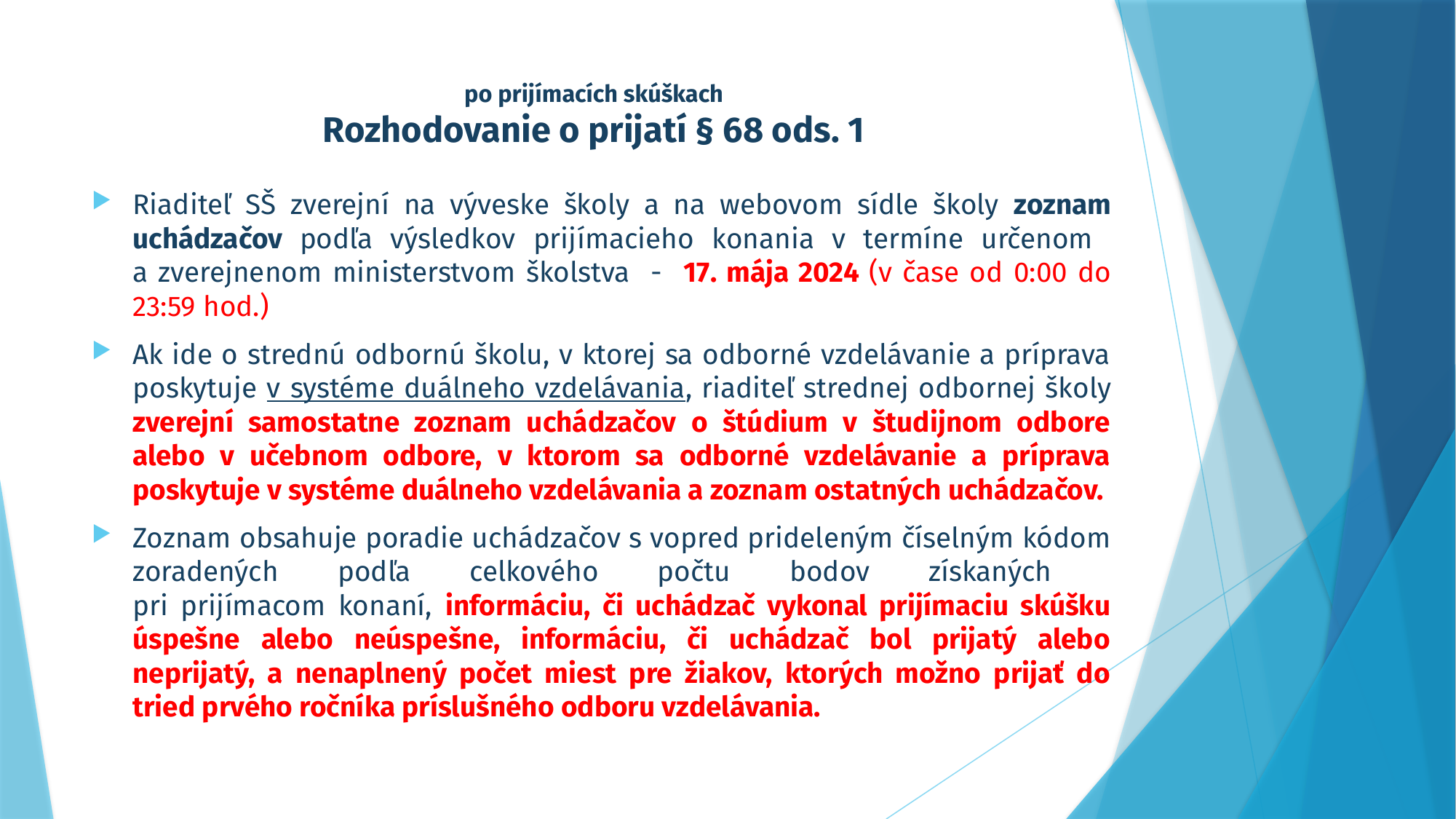

# po prijímacích skúškach Rozhodovanie o prijatí § 68 ods. 1
Riaditeľ SŠ zverejní na výveske školy a na webovom sídle školy zoznam uchádzačov podľa výsledkov prijímacieho konania v termíne určenom
a zverejnenom ministerstvom školstva  -  17. mája 2024 (v čase od 0:00 do 23:59 hod.)
Ak ide o strednú odbornú školu, v ktorej sa odborné vzdelávanie a príprava poskytuje v systéme duálneho vzdelávania, riaditeľ strednej odbornej školy zverejní samostatne zoznam uchádzačov o štúdium v študijnom odbore alebo v učebnom odbore, v ktorom sa odborné vzdelávanie a príprava poskytuje v systéme duálneho vzdelávania a zoznam ostatných uchádzačov.
Zoznam obsahuje poradie uchádzačov s vopred prideleným číselným kódom zoradených podľa celkového počtu bodov získaných
pri prijímacom konaní, informáciu, či uchádzač vykonal prijímaciu skúšku úspešne alebo neúspešne, informáciu, či uchádzač bol prijatý alebo neprijatý, a nenaplnený počet miest pre žiakov, ktorých možno prijať do tried prvého ročníka príslušného odboru vzdelávania.